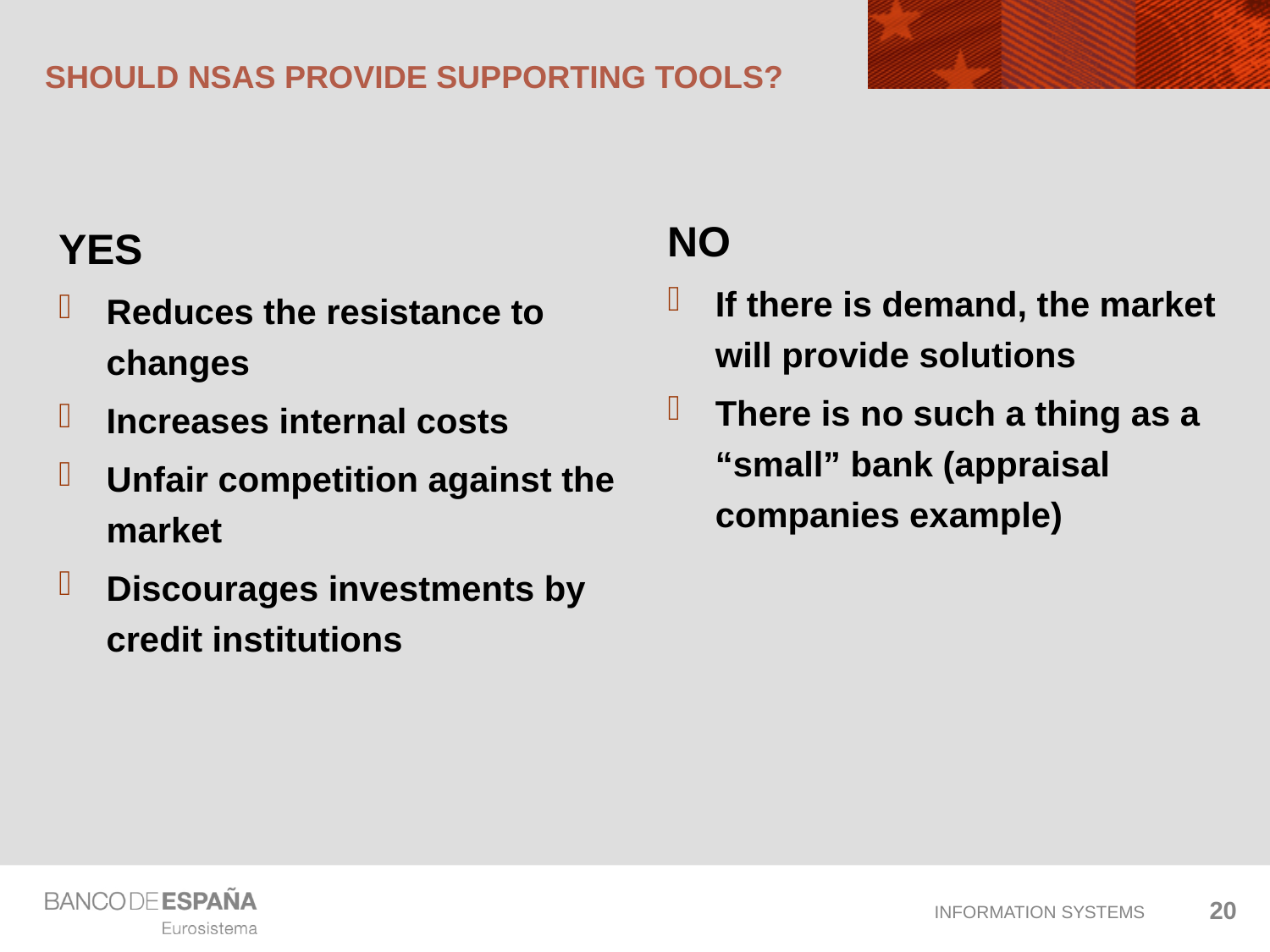

# Should NSAs provide supporting tools?
NO
If there is demand, the market will provide solutions
There is no such a thing as a “small” bank (appraisal companies example)

YES
Reduces the resistance to changes
Increases internal costs
Unfair competition against the market
Discourages investments by credit institutions

20